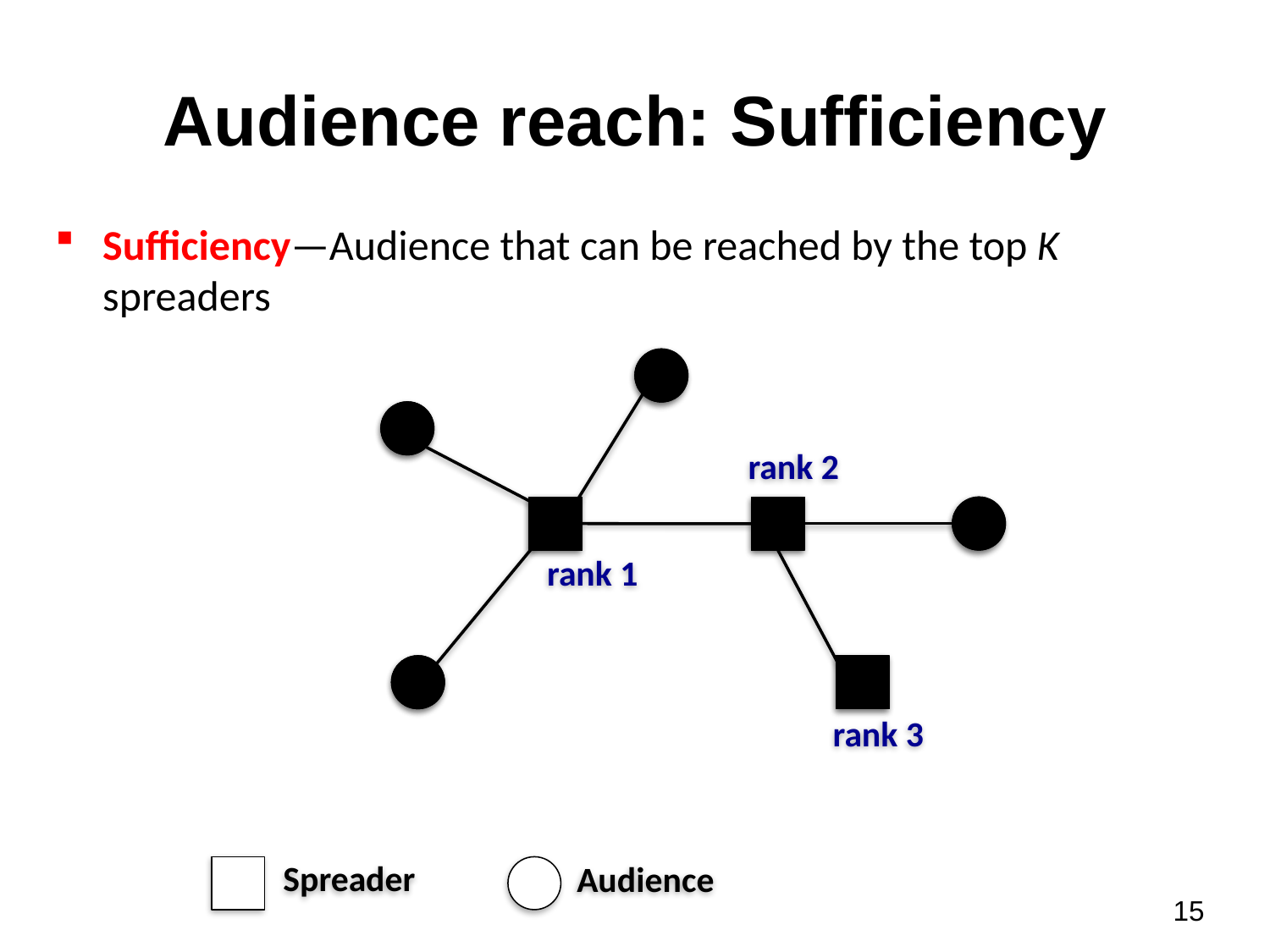

# Audience reach: Sufficiency
Sufficiency—Audience that can be reached by the top K spreaders

rank 2

rank 1

rank 3
Spreader
Audience